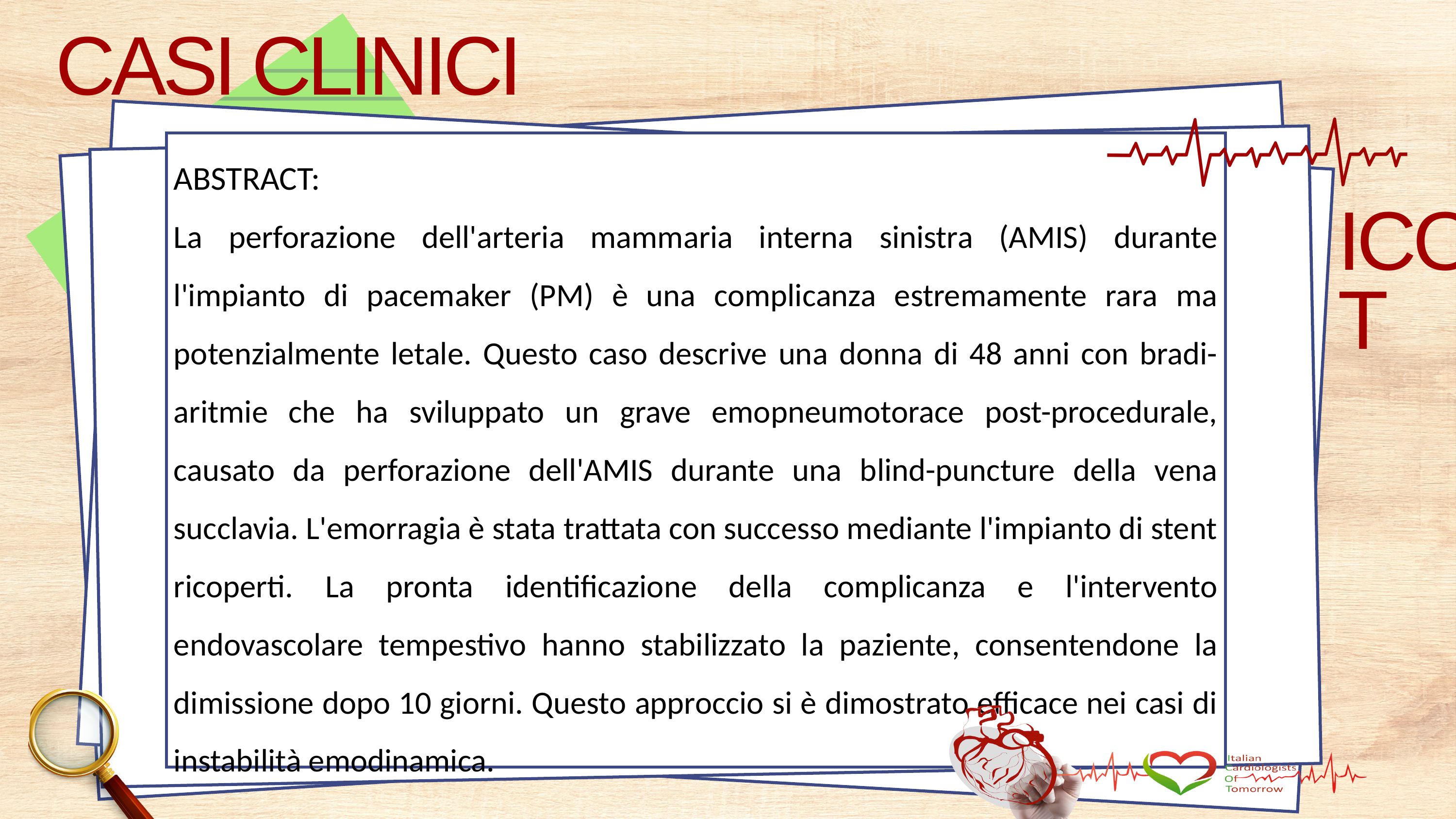

CASI CLINICI

ABSTRACT:
La perforazione dell'arteria mammaria interna sinistra (AMIS) durante l'impianto di pacemaker (PM) è una complicanza estremamente rara ma potenzialmente letale. Questo caso descrive una donna di 48 anni con bradi-aritmie che ha sviluppato un grave emopneumotorace post-procedurale, causato da perforazione dell'AMIS durante una blind-puncture della vena succlavia. L'emorragia è stata trattata con successo mediante l'impianto di stent ricoperti. La pronta identificazione della complicanza e l'intervento endovascolare tempestivo hanno stabilizzato la paziente, consentendone la dimissione dopo 10 giorni. Questo approccio si è dimostrato efficace nei casi di instabilità emodinamica.

ICOT